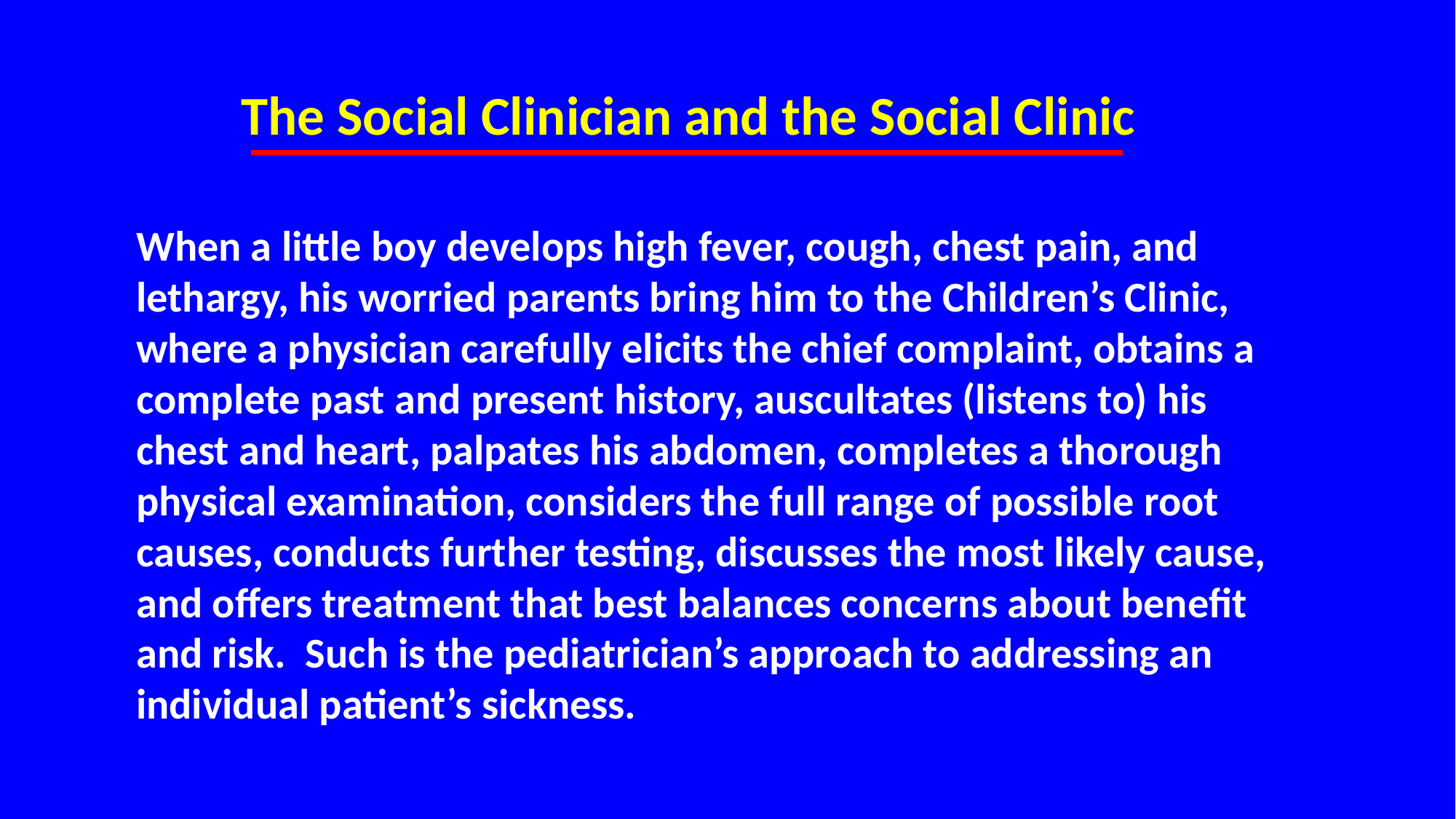

The Social Clinician and the Social Clinic
When a little boy develops high fever, cough, chest pain, and lethargy, his worried parents bring him to the Children’s Clinic, where a physician carefully elicits the chief complaint, obtains a complete past and present history, auscultates (listens to) his chest and heart, palpates his abdomen, completes a thorough physical examination, considers the full range of possible root causes, conducts further testing, discusses the most likely cause, and offers treatment that best balances concerns about benefit and risk.  Such is the pediatrician’s approach to addressing an individual patient’s sickness.